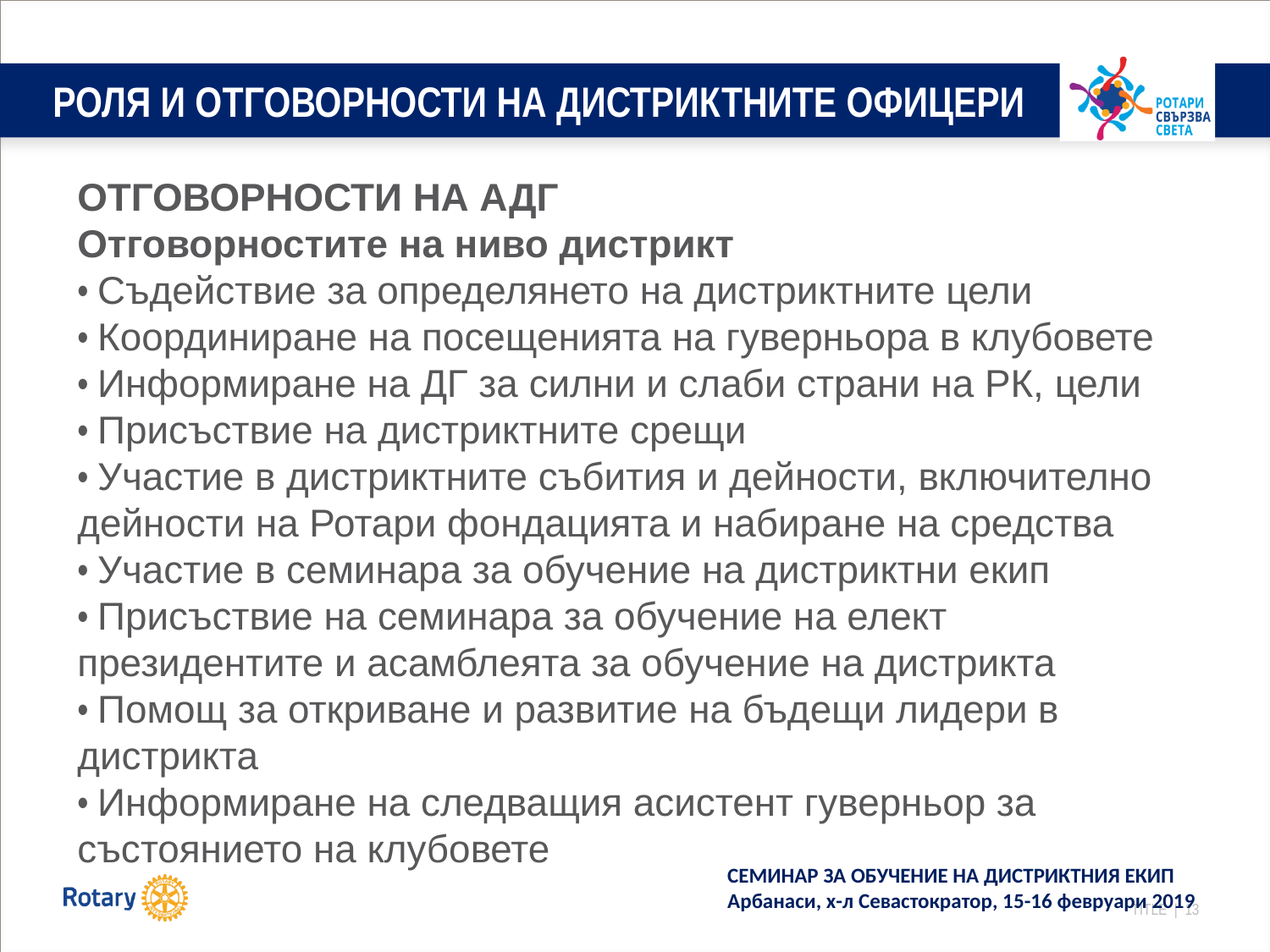

# РОЛЯ И ОТГОВОРНОСТИ НА ДИСТРИКТНИТЕ ОФИЦЕРИ
ОТГОВОРНОСТИ НА АДГ
Отговорностите на ниво дистрикт
• Съдействие за определянето на дистриктните цели
• Координиране на посещенията на гуверньора в клубовете
• Информиране на ДГ за силни и слаби страни на РК, цели
• Присъствие на дистриктните срещи
• Участие в дистриктните събития и дейности, включително дейности на Ротари фондацията и набиране на средства
• Участие в семинара за обучение на дистриктни екип
• Присъствие на семинара за обучение на елект президентите и асамблеята за обучение на дистрикта
• Помощ за откриване и развитие на бъдещи лидери в дистрикта
• Информиране на следващия асистент гуверньор за състоянието на клубовете